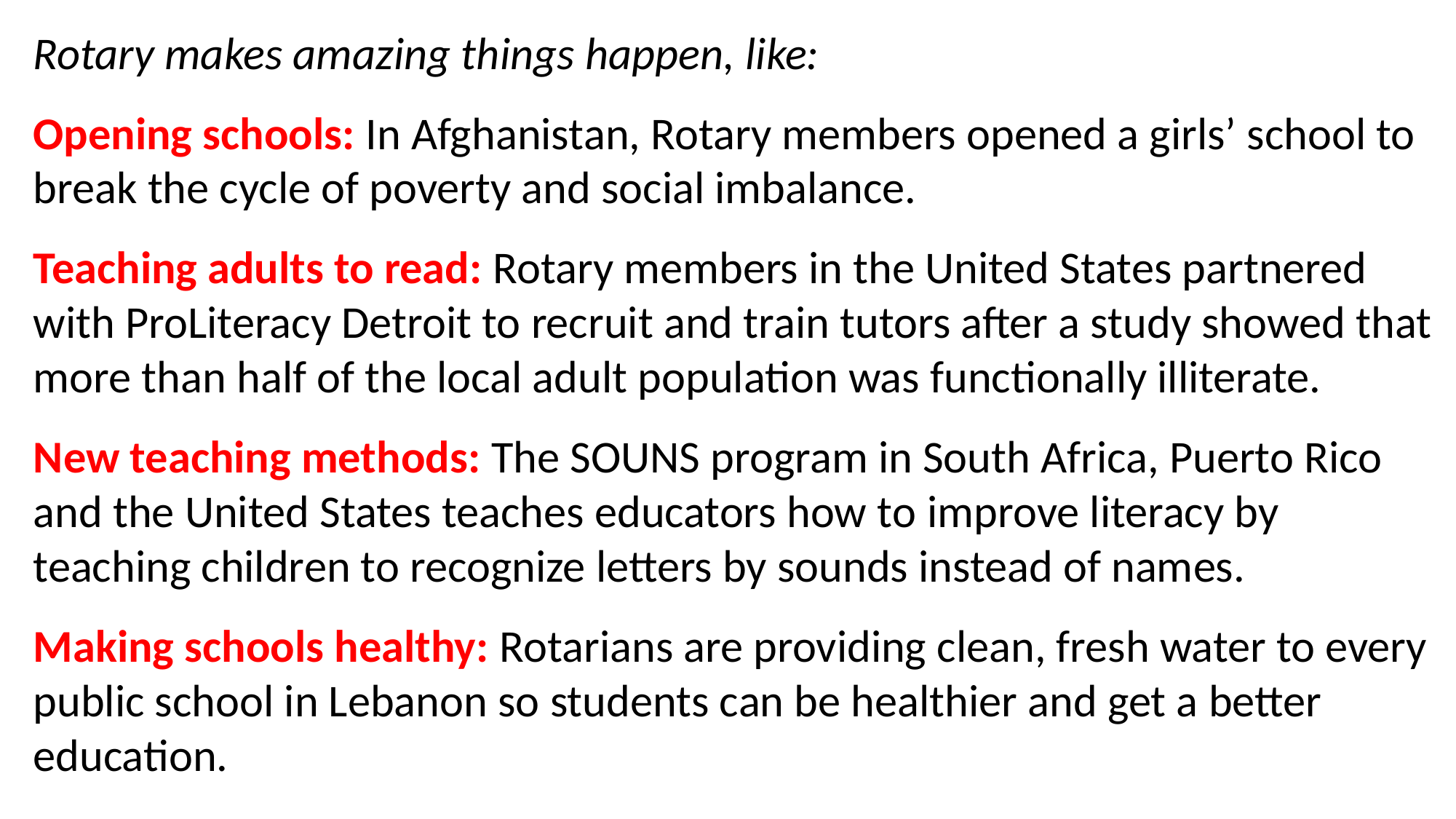

Rotary makes amazing things happen, like:

Opening schools: In Afghanistan, Rotary members opened a girls’ school to break the cycle of poverty and social imbalance.

Teaching adults to read: Rotary members in the United States partnered with ProLiteracy Detroit to recruit and train tutors after a study showed that more than half of the local adult population was functionally illiterate.

New teaching methods: The SOUNS program in South Africa, Puerto Rico and the United States teaches educators how to improve literacy by teaching children to recognize letters by sounds instead of names.

Making schools healthy: Rotarians are providing clean, fresh water to every public school in Lebanon so students can be healthier and get a better education.